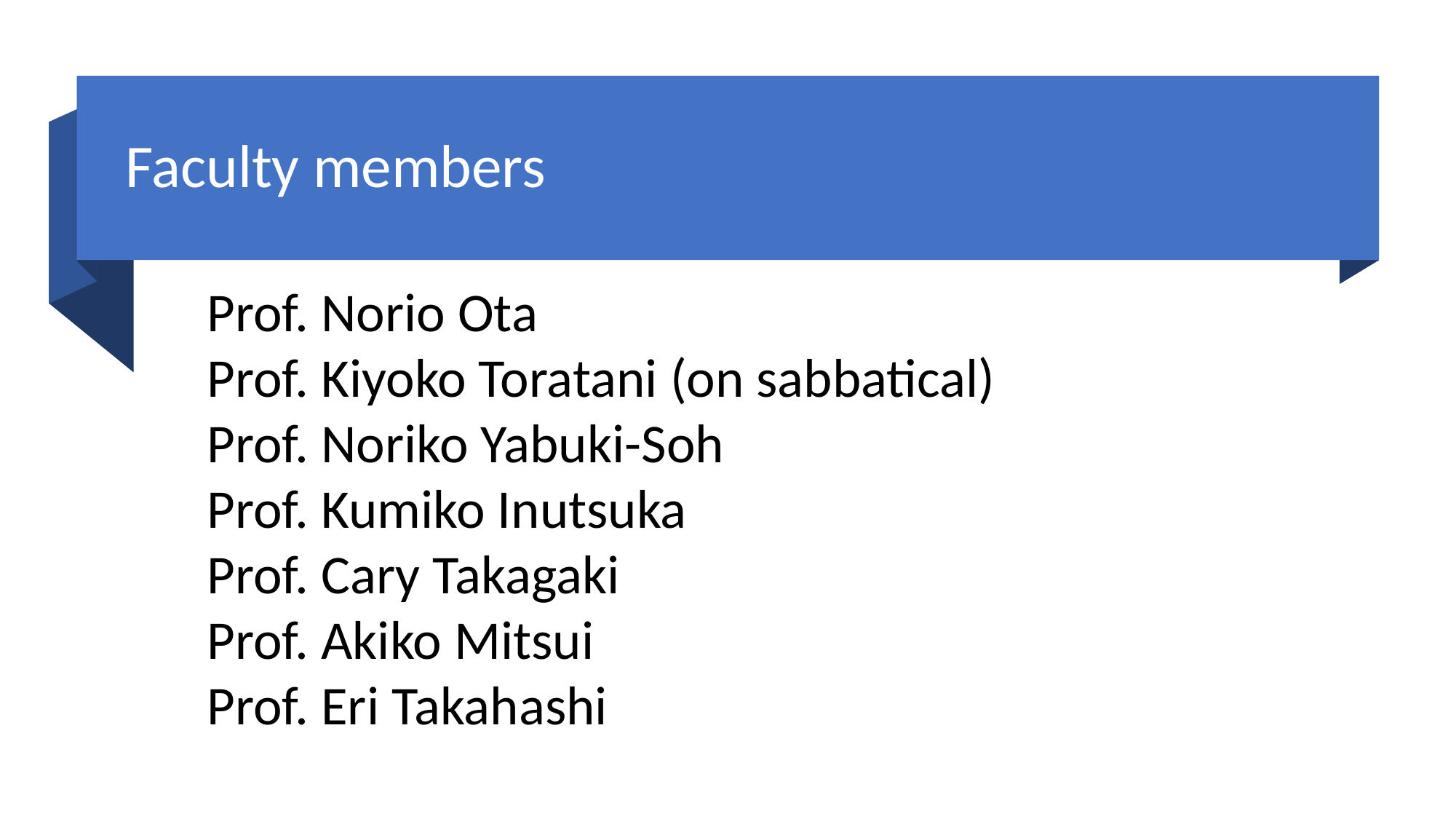

# Faculty members

Prof. Norio Ota
Prof. Kiyoko Toratani (on sabbatical)
Prof. Noriko Yabuki-Soh
Prof. Kumiko Inutsuka
Prof. Cary Takagaki
Prof. Akiko Mitsui
Prof. Eri Takahashi